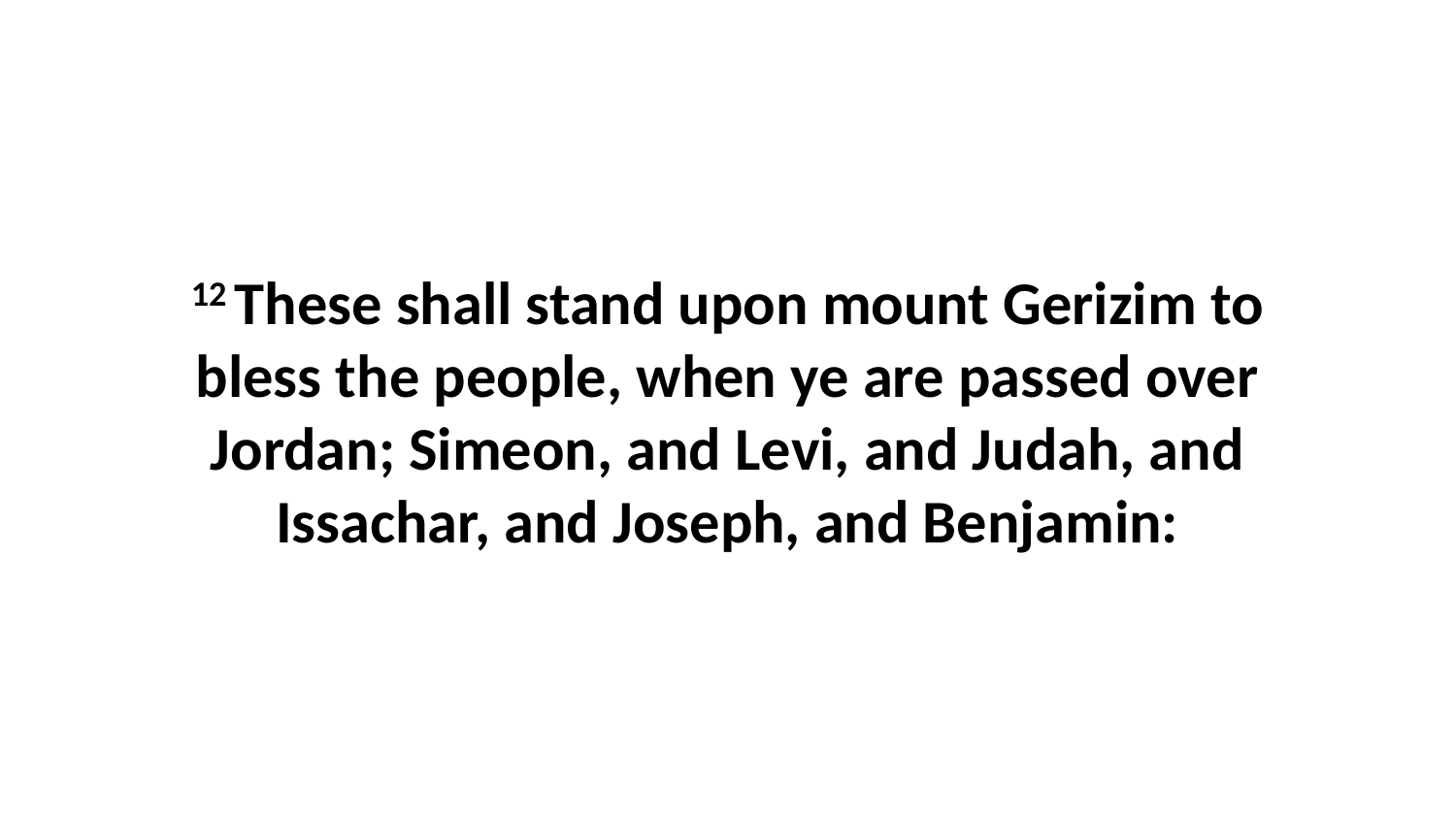

12 These shall stand upon mount Gerizim to bless the people, when ye are passed over Jordan; Simeon, and Levi, and Judah, and Issachar, and Joseph, and Benjamin: